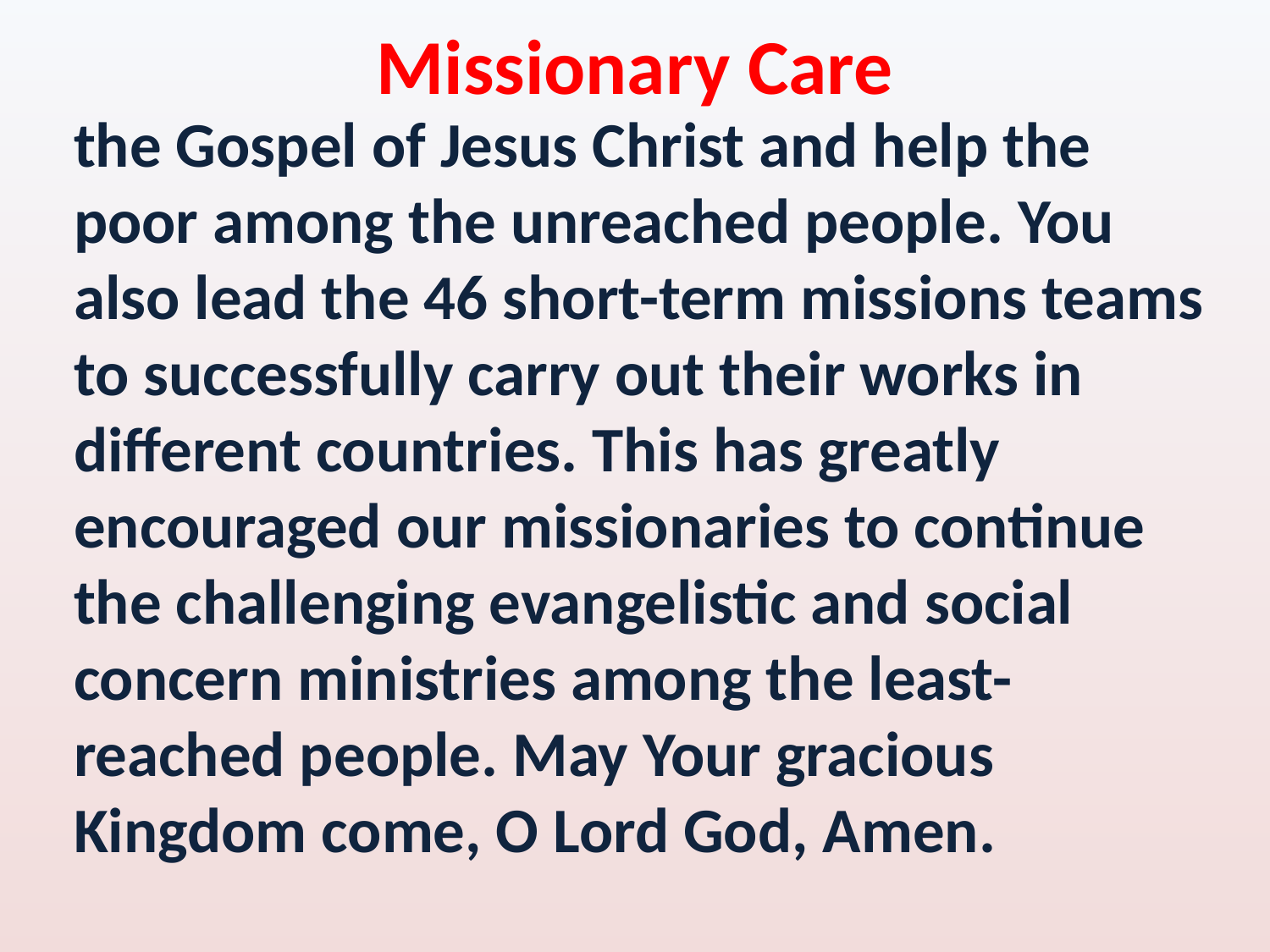

Missionary Care
the Gospel of Jesus Christ and help the poor among the unreached people. You also lead the 46 short-term missions teams to successfully carry out their works in different countries. This has greatly encouraged our missionaries to continue the challenging evangelistic and social concern ministries among the least-reached people. May Your gracious Kingdom come, O Lord God, Amen.